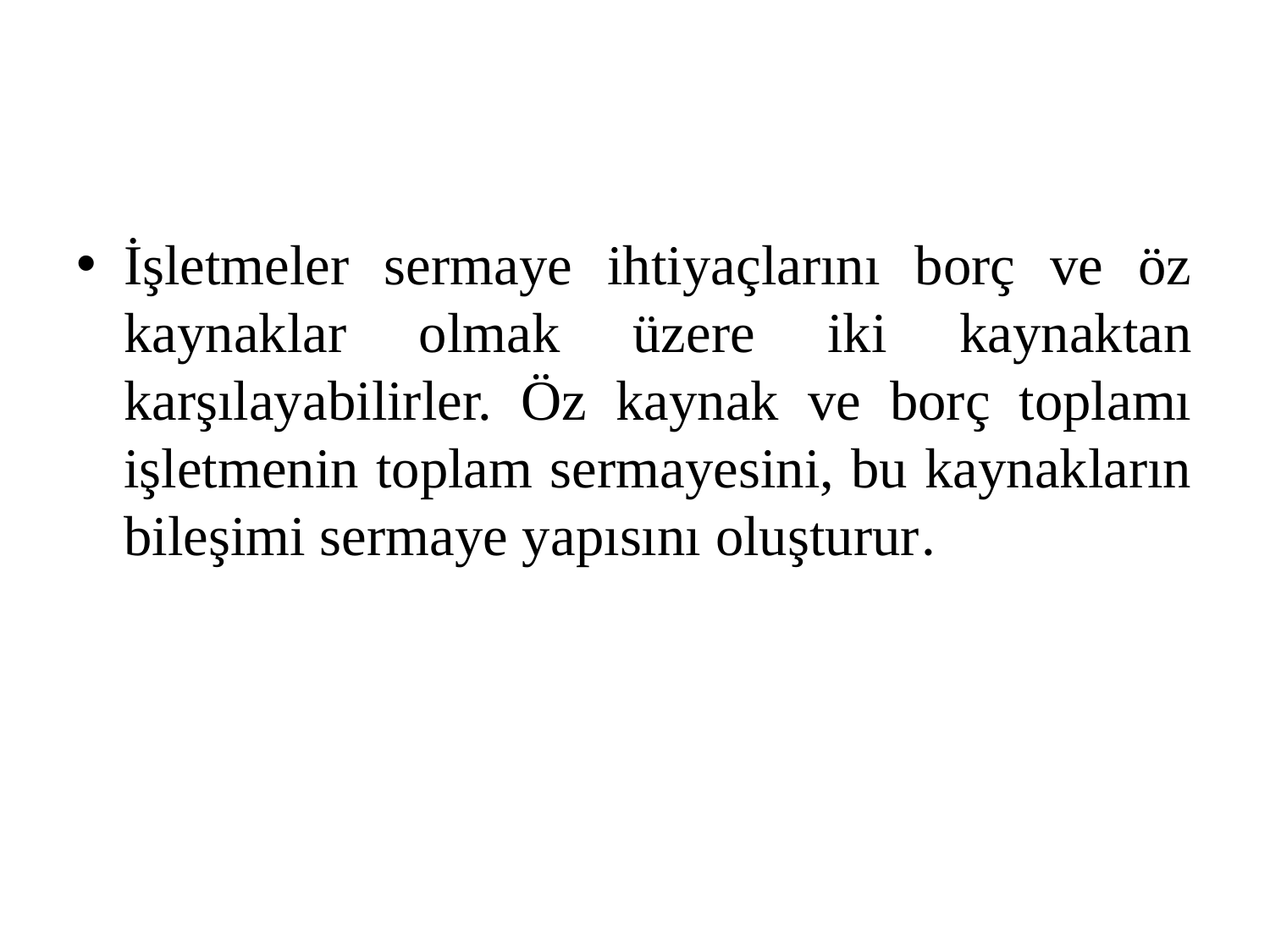

#
İşletmeler sermaye ihtiyaçlarını borç ve öz kaynaklar olmak üzere iki kaynaktan karşılayabilirler. Öz kaynak ve borç toplamı işletmenin toplam sermayesini, bu kaynakların bileşimi sermaye yapısını oluşturur.